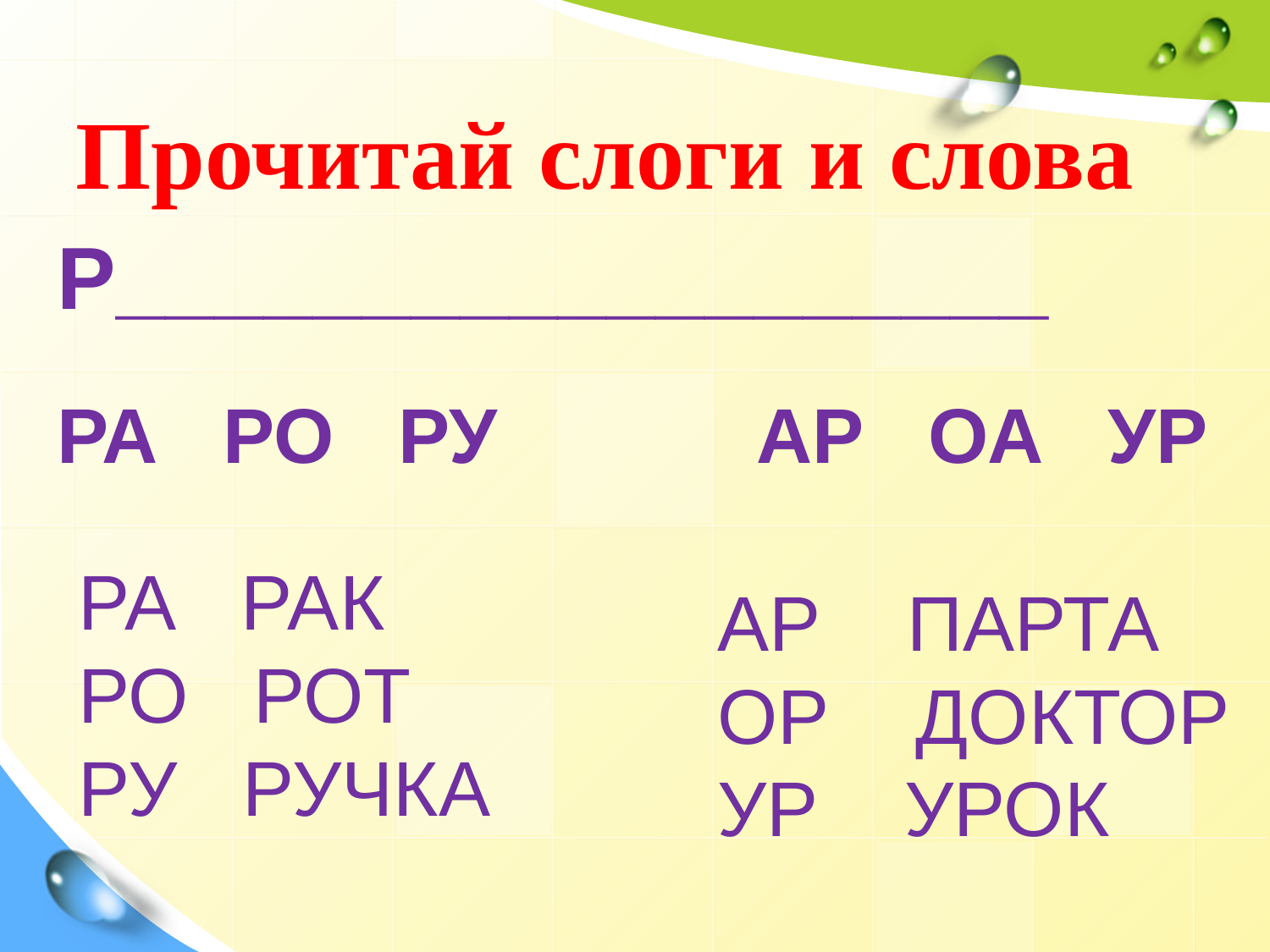

Прочитай слоги и слова
Р___________________
РА   РО   РУ            АР   ОА   УР
РА   РАК
РО   РОТ
РУ   РУЧКА
АР    ПАРТА
ОР    ДОКТОР
УР    УРОК